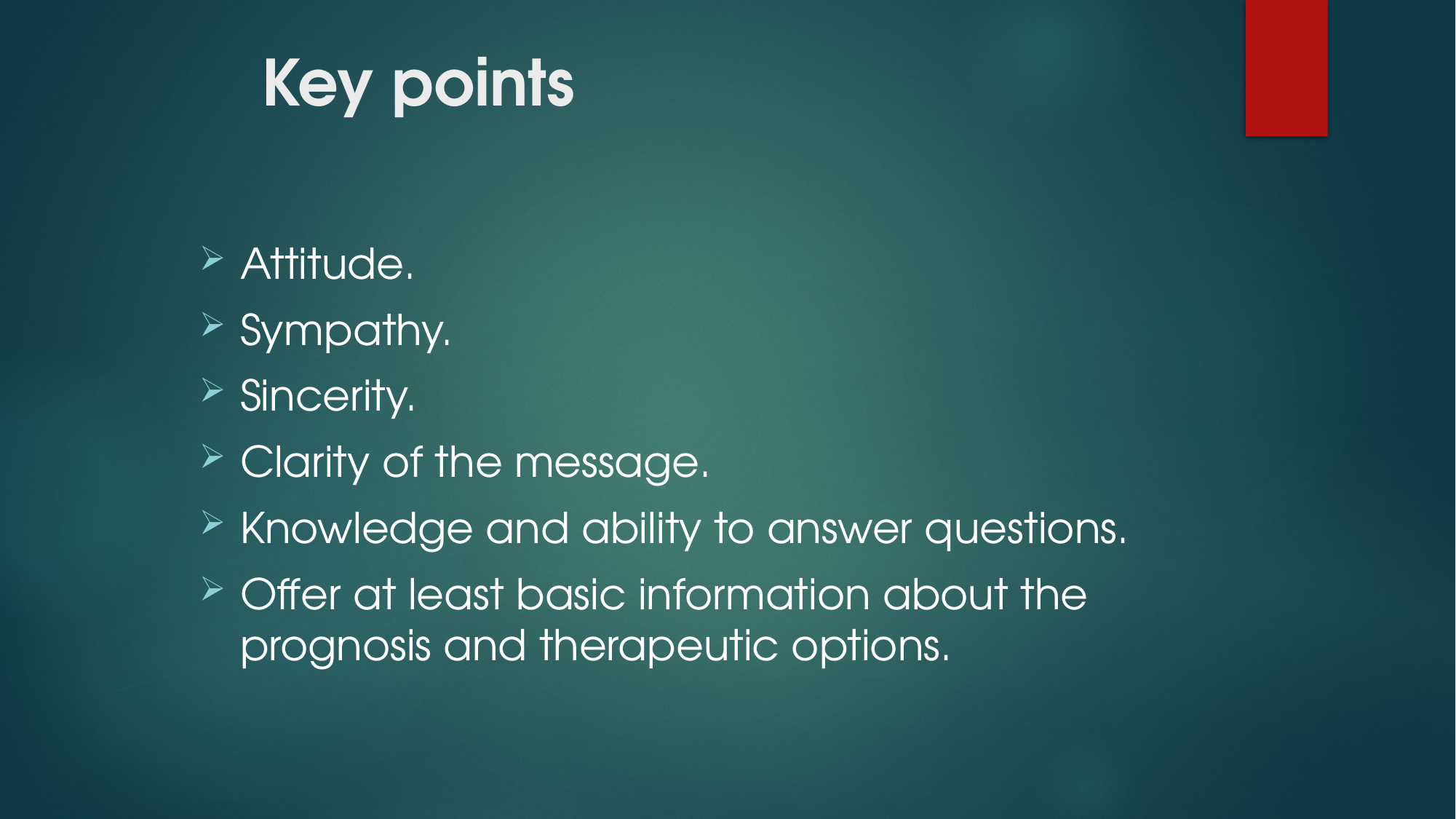

# Key points
Attitude.
Sympathy.
Sincerity.
Clarity of the message.
Knowledge and ability to answer questions.
Offer at least basic information about the prognosis and therapeutic options.